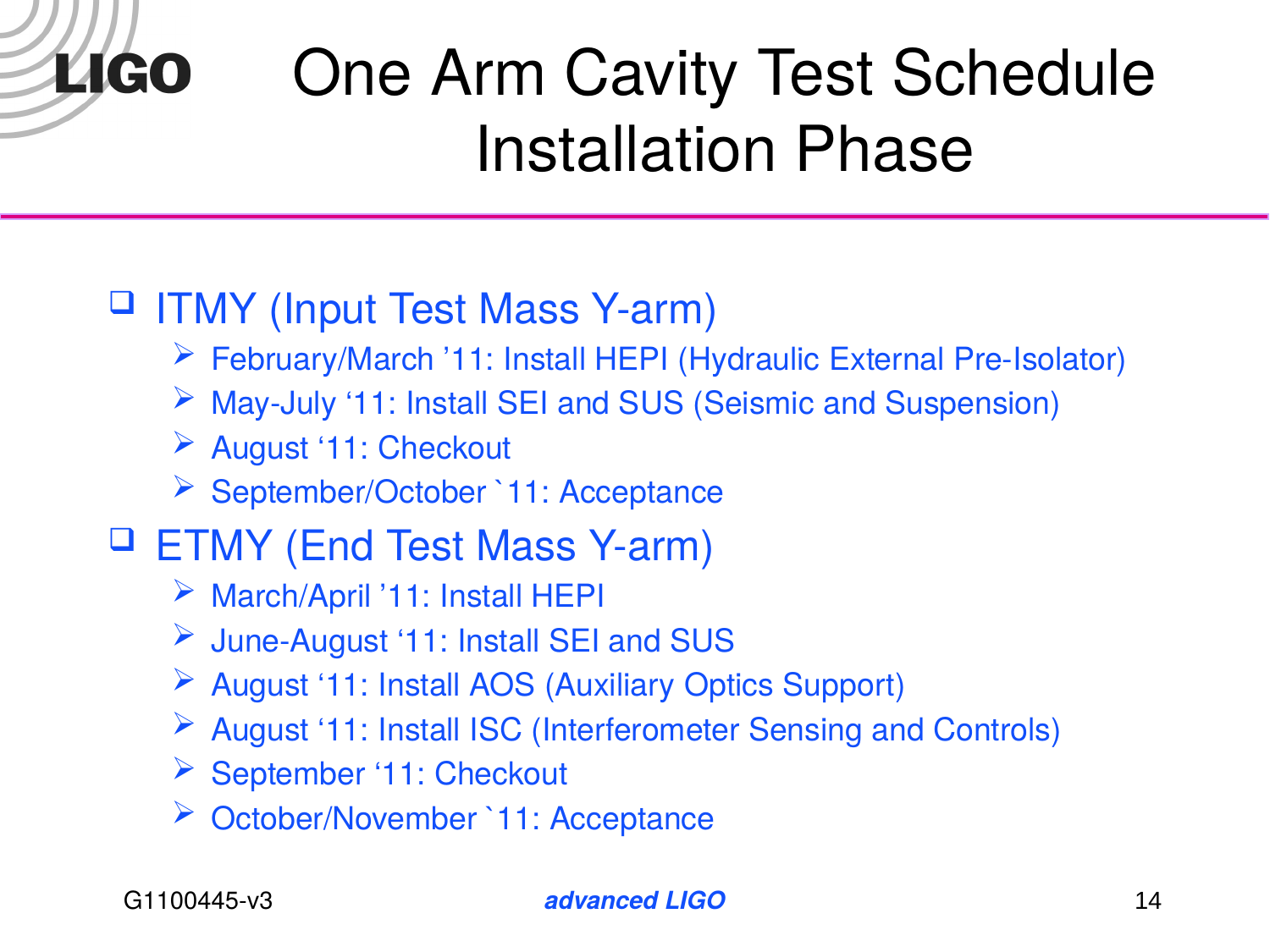

# One Arm Cavity Test Schedule Installation Phase
ITMY (Input Test Mass Y-arm)
February/March ’11: Install HEPI (Hydraulic External Pre-Isolator)
May-July ‘11: Install SEI and SUS (Seismic and Suspension)
August ‘11: Checkout
September/October `11: Acceptance
ETMY (End Test Mass Y-arm)
March/April ’11: Install HEPI
June-August ‘11: Install SEI and SUS
August ‘11: Install AOS (Auxiliary Optics Support)
August ‘11: Install ISC (Interferometer Sensing and Controls)
September ‘11: Checkout
October/November `11: Acceptance
advanced LIGO
14